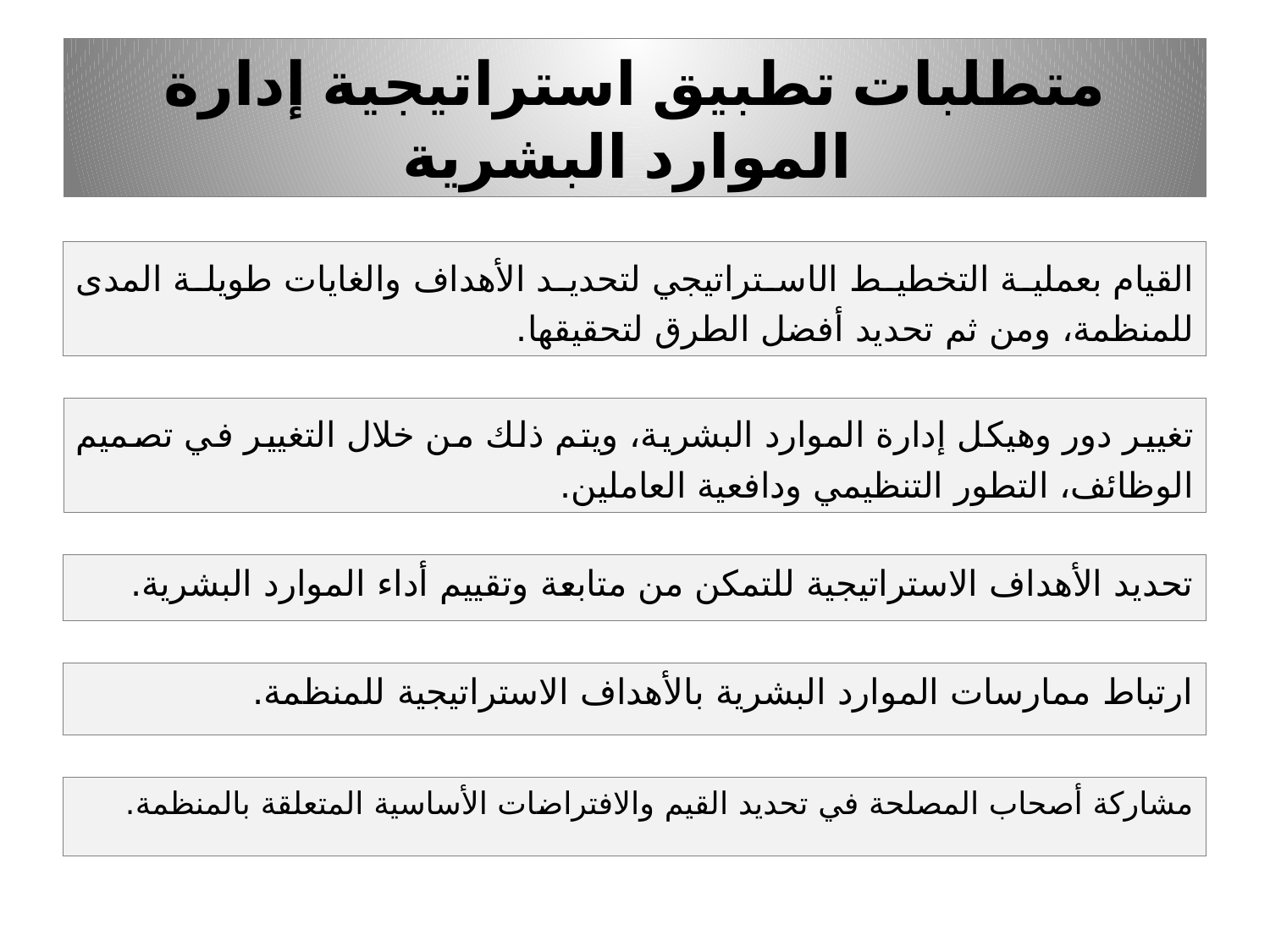

# متطلبات تطبيق استراتيجية إدارة الموارد البشرية
القيام بعملية التخطيط الاستراتيجي لتحديد الأهداف والغايات طويلة المدى للمنظمة، ومن ثم تحديد أفضل الطرق لتحقيقها.

تغيير دور وهيكل إدارة الموارد البشرية، ويتم ذلك من خلال التغيير في تصميم الوظائف، التطور التنظيمي ودافعية العاملين.

تحديد الأهداف الاستراتيجية للتمكن من متابعة وتقييم أداء الموارد البشرية.

ارتباط ممارسات الموارد البشرية بالأهداف الاستراتيجية للمنظمة.

مشاركة أصحاب المصلحة في تحديد القيم والافتراضات الأساسية المتعلقة بالمنظمة.